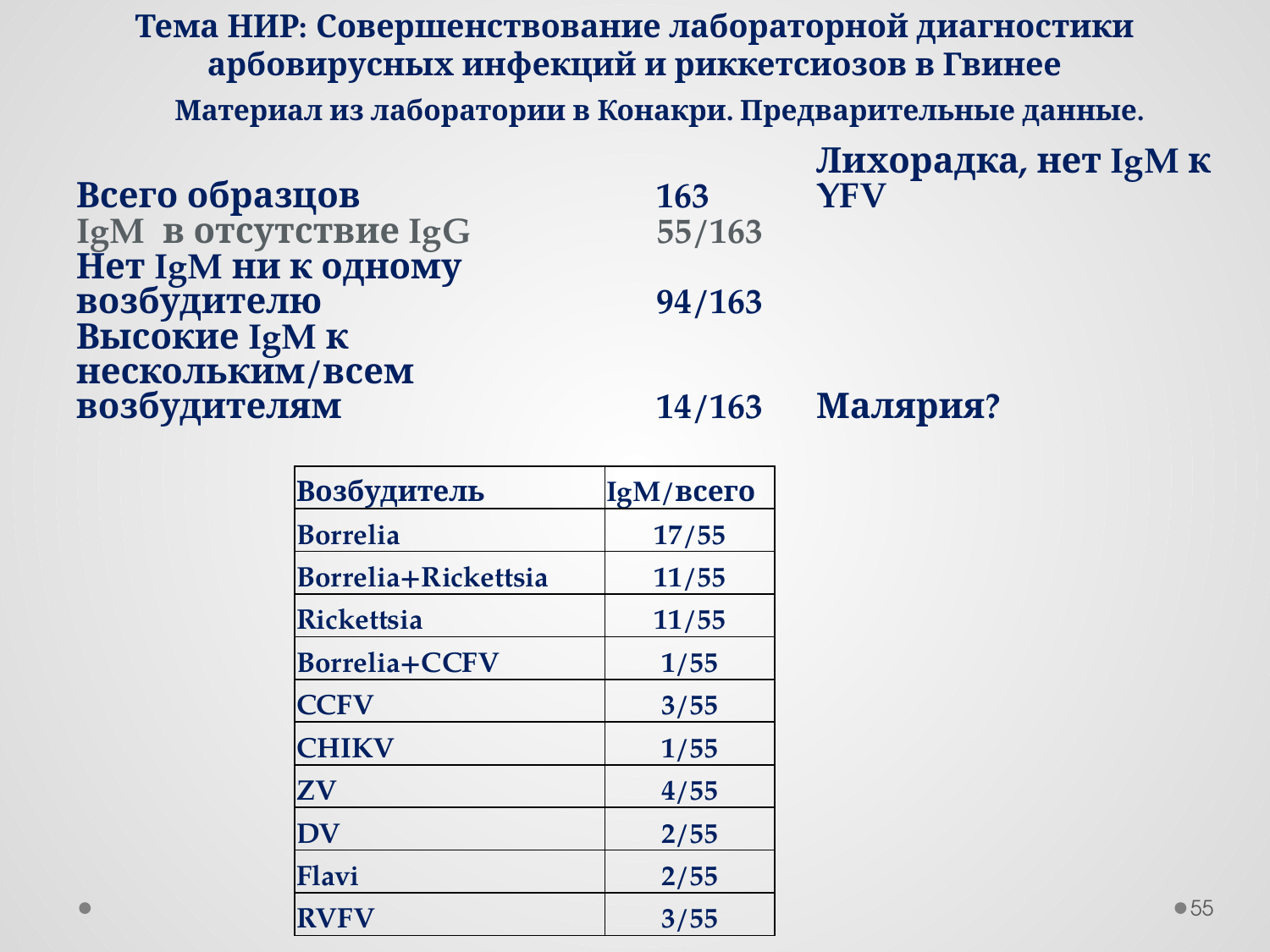

Тема НИР: Совершенствование лабораторной диагностики арбовирусных инфекций и риккетсиозов в Гвинее
Материал из лаборатории в Конакри. Предварительные данные.
| Всего образцов | 163 | Лихорадка, нет IgM к YFV |
| --- | --- | --- |
| IgM в отсутствие IgG | 55/163 |  |
| Нет IgM ни к одному возбудителю | 94/163 |  |
| Высокие IgM к нескольким/всем возбудителям | 14/163 | Малярия? |
| Возбудитель | IgM/всего |
| --- | --- |
| Borrelia | 17/55 |
| Borrelia+Rickettsia | 11/55 |
| Rickettsia | 11/55 |
| Borrelia+CCFV | 1/55 |
| CCFV | 3/55 |
| CHIKV | 1/55 |
| ZV | 4/55 |
| DV | 2/55 |
| Flavi | 2/55 |
| RVFV | 3/55 |
55